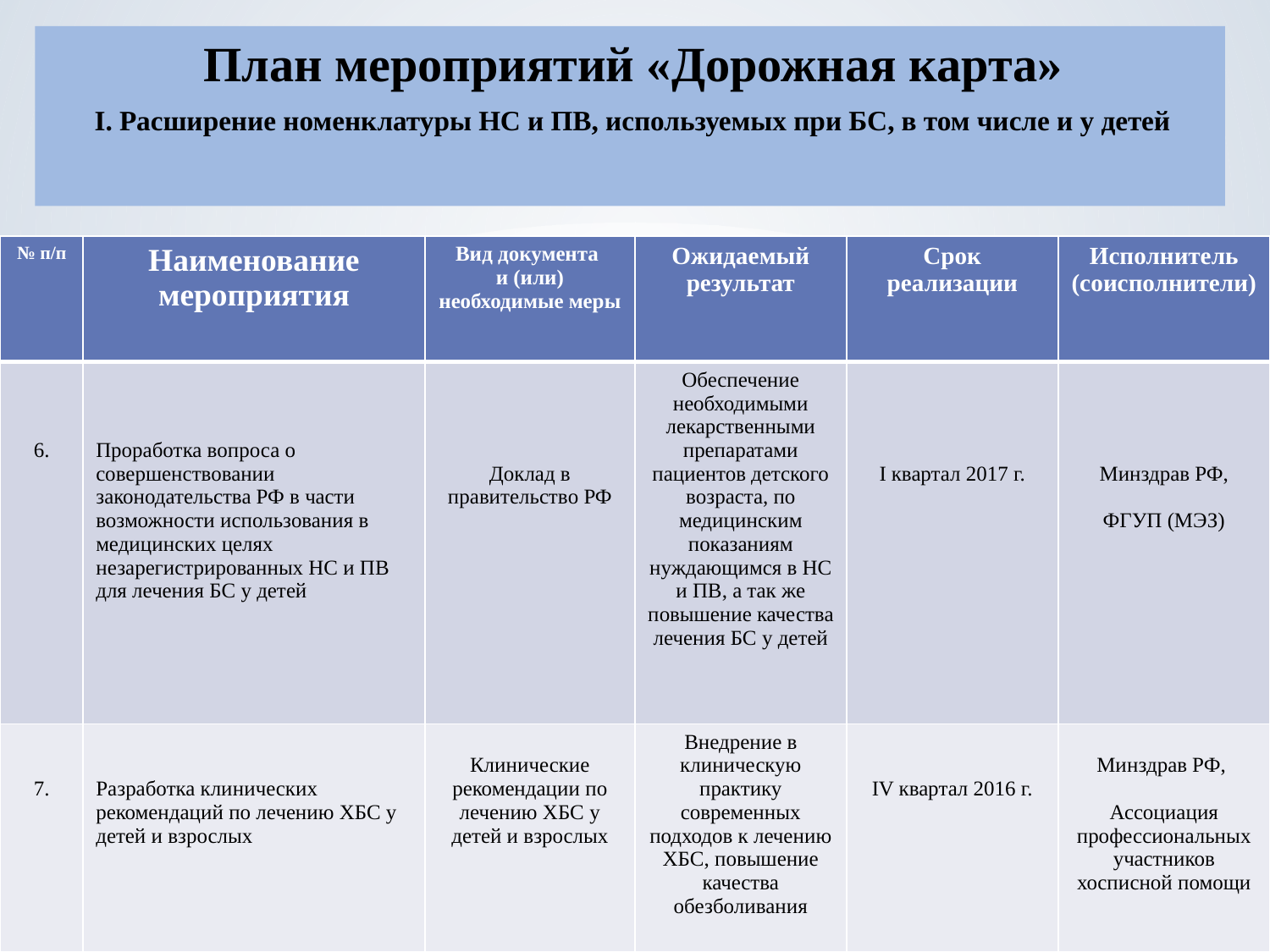

План мероприятий «Дорожная карта»
I. Расширение номенклатуры НС и ПВ, используемых при БС, в том числе и у детей
| № п/п | Наименование мероприятия | Вид документа и (или) необходимые меры | Ожидаемый результат | Срок реализации | Исполнитель (соисполнители) |
| --- | --- | --- | --- | --- | --- |
| 6. | Проработка вопроса о совершенствовании законодательства РФ в части возможности использования в медицинских целях незарегистрированных НС и ПВ для лечения БС у детей | Доклад в правительство РФ | Обеспечение необходимыми лекарственными препаратами пациентов детского возраста, по медицинским показаниям нуждающимся в НС и ПВ, а так же повышение качества лечения БС у детей | I квартал 2017 г. | Минздрав РФ, ФГУП (МЭЗ) |
| 7. | Разработка клинических рекомендаций по лечению ХБС у детей и взрослых | Клинические рекомендации по лечению ХБС у детей и взрослых | Внедрение в клиническую практику современных подходов к лечению ХБС, повышение качества обезболивания | IV квартал 2016 г. | Минздрав РФ, Ассоциация профессиональных участников хосписной помощи |